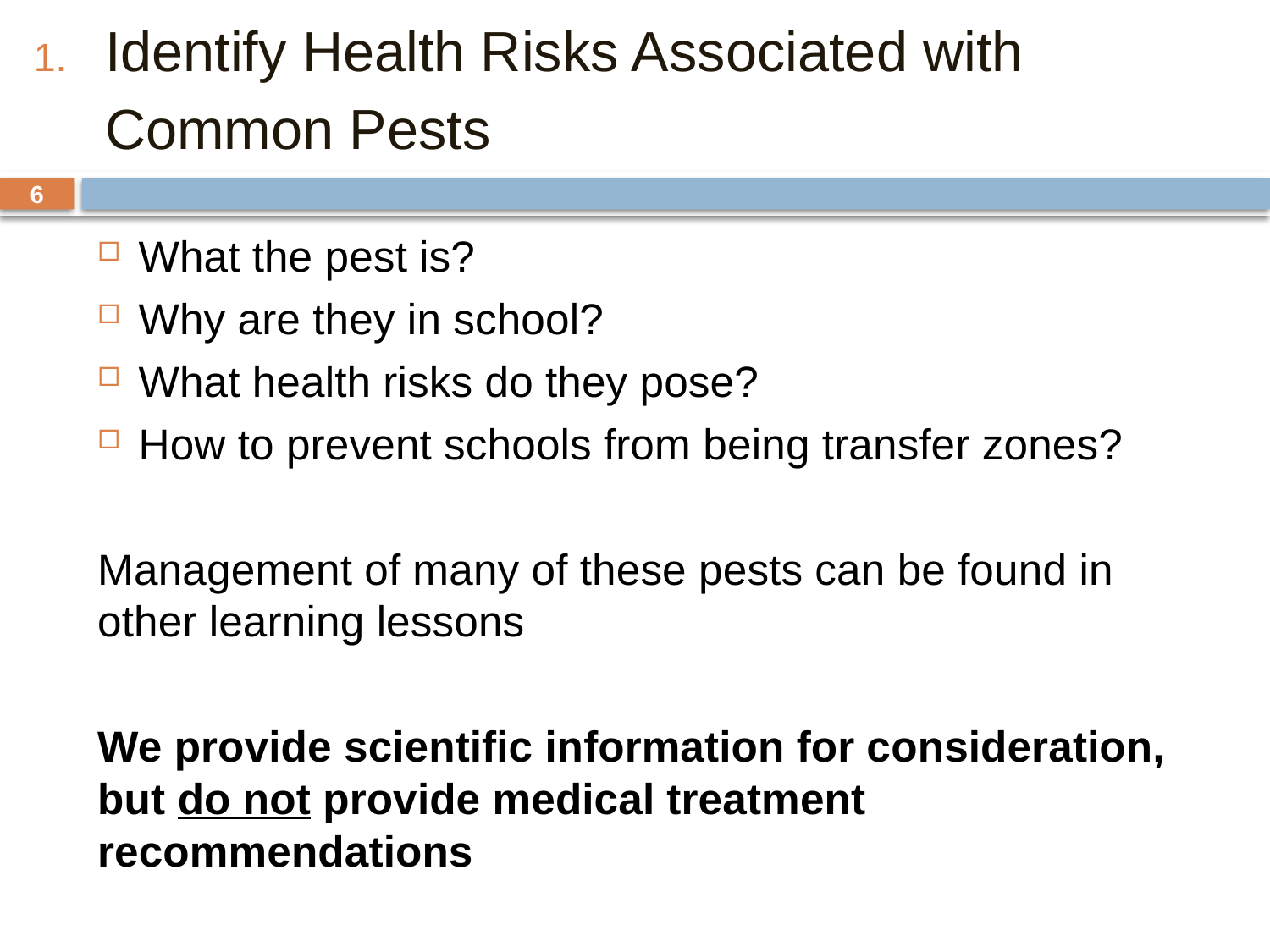

Identify Health Risks Associated with Common Pests
# 1. 1. 1.
6
What the pest is?
Why are they in school?
What health risks do they pose?
How to prevent schools from being transfer zones?

Management of many of these pests can be found in other learning lessons

We provide scientific information for consideration, but do not provide medical treatment recommendations